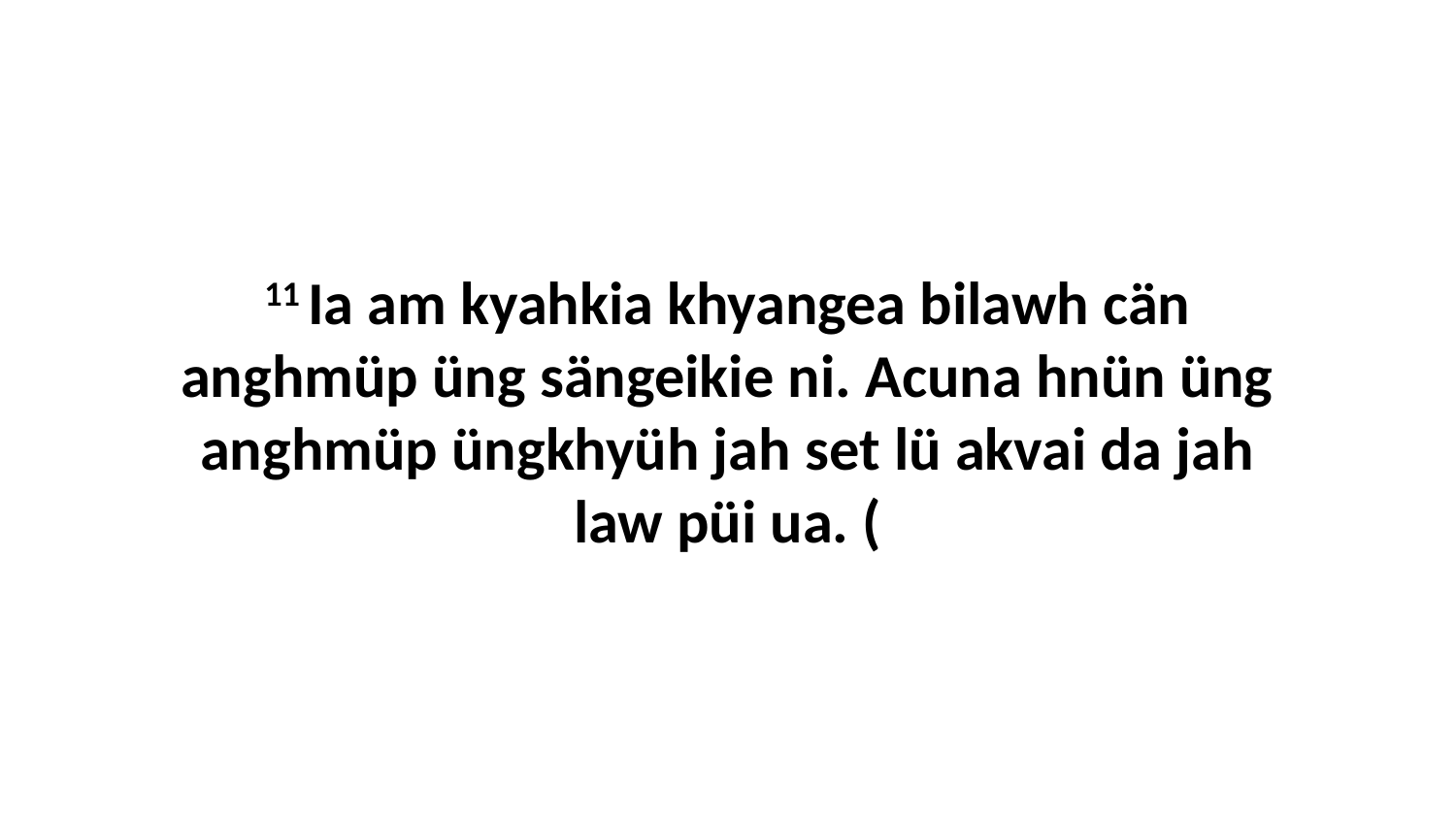

11 Ia am kyahkia khyangea bilawh cän anghmüp üng sängeikie ni. Acuna hnün üng anghmüp üngkhyüh jah set lü akvai da jah law püi ua. (